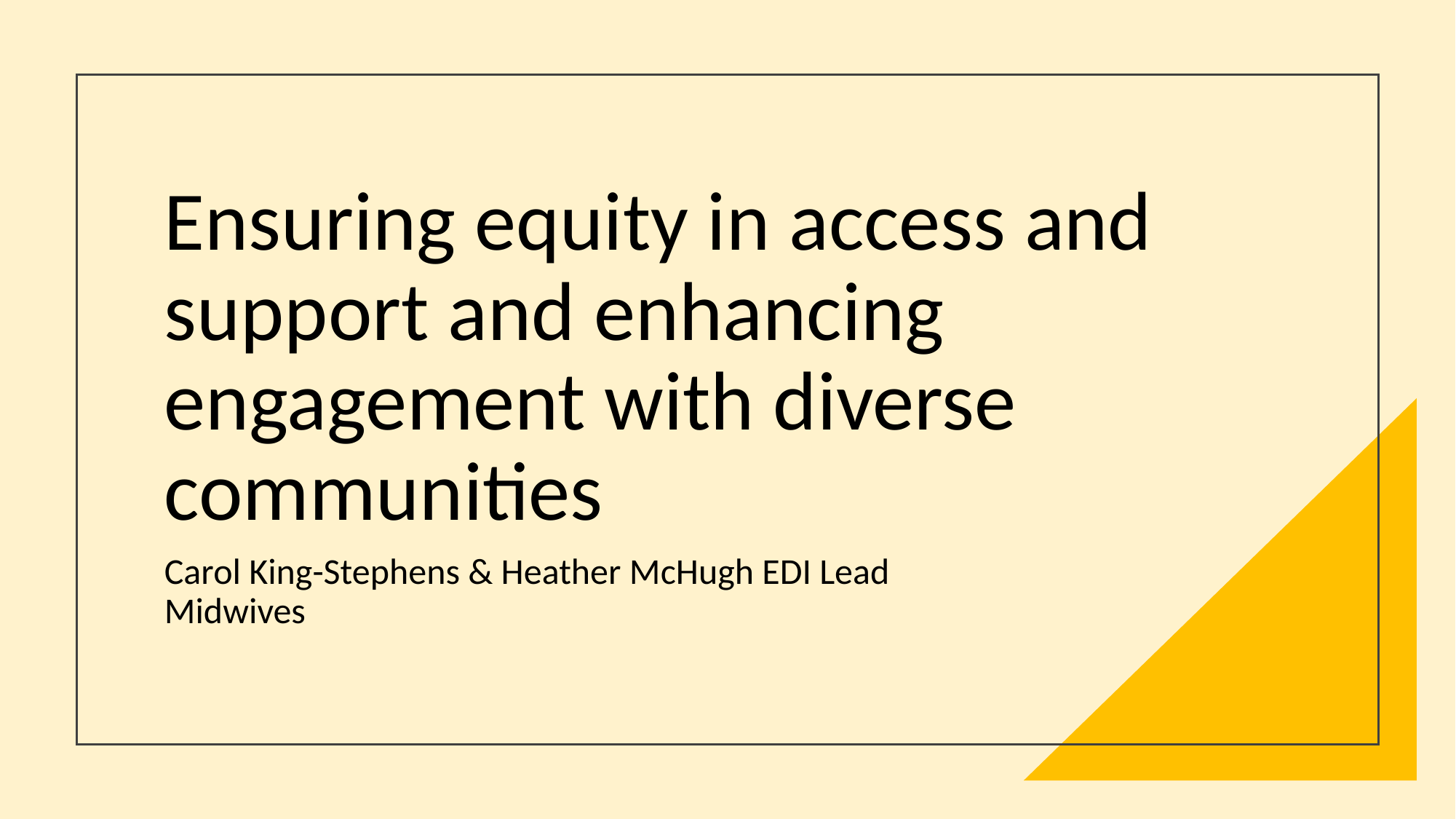

# Ensuring equity in access and support and enhancing engagement with diverse communities

Carol King-Stephens & Heather McHugh EDI Lead Midwives